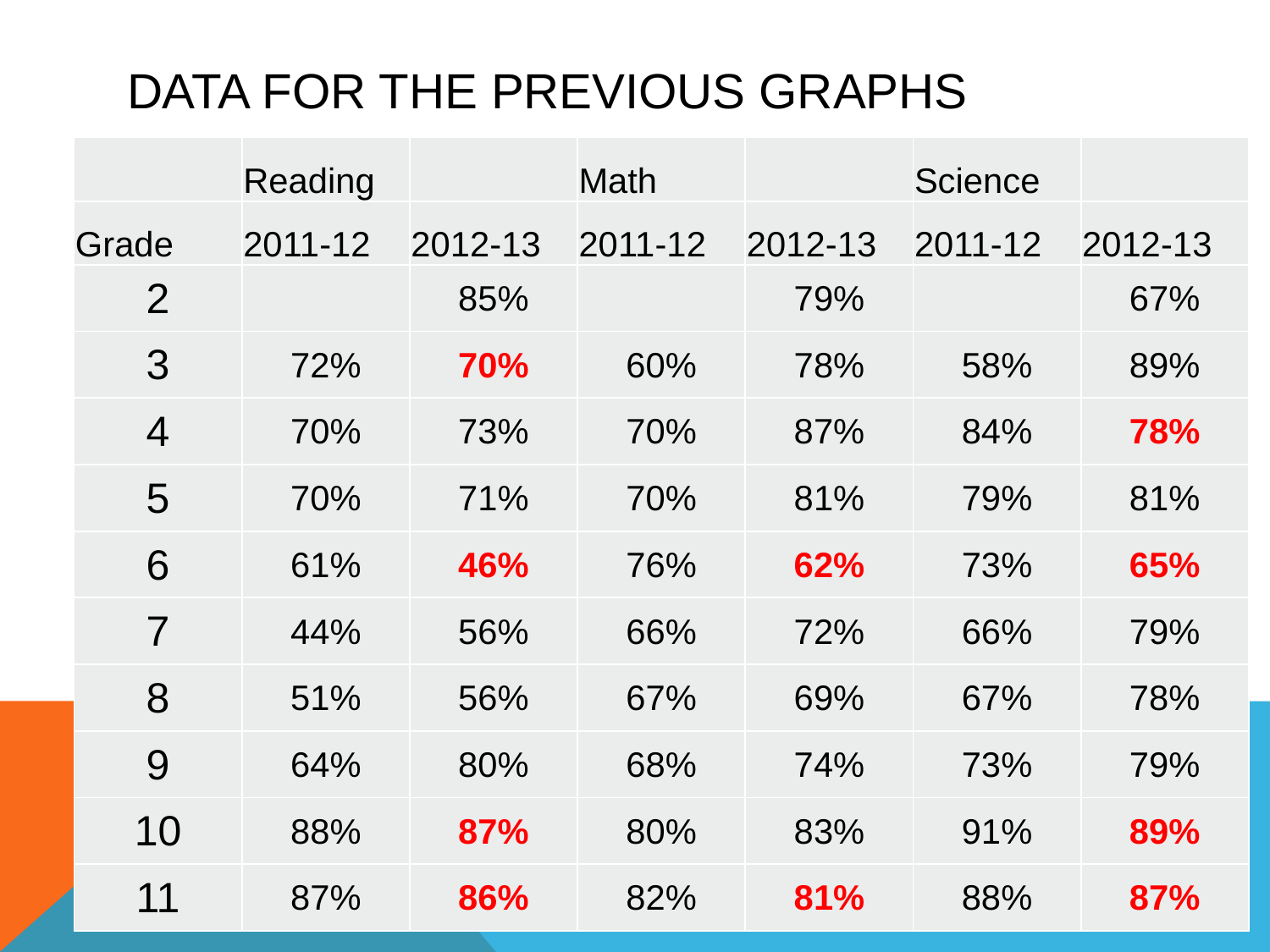

# Data for the previous graphs
|  | Reading |  | Math |  | Science |  |
| --- | --- | --- | --- | --- | --- | --- |
| Grade | 2011-12 | 2012-13 | 2011-12 | 2012-13 | 2011-12 | 2012-13 |
| 2 |  | 85% |  | 79% |  | 67% |
| 3 | 72% | 70% | 60% | 78% | 58% | 89% |
| 4 | 70% | 73% | 70% | 87% | 84% | 78% |
| 5 | 70% | 71% | 70% | 81% | 79% | 81% |
| 6 | 61% | 46% | 76% | 62% | 73% | 65% |
| 7 | 44% | 56% | 66% | 72% | 66% | 79% |
| 8 | 51% | 56% | 67% | 69% | 67% | 78% |
| 9 | 64% | 80% | 68% | 74% | 73% | 79% |
| 10 | 88% | 87% | 80% | 83% | 91% | 89% |
| 11 | 87% | 86% | 82% | 81% | 88% | 87% |